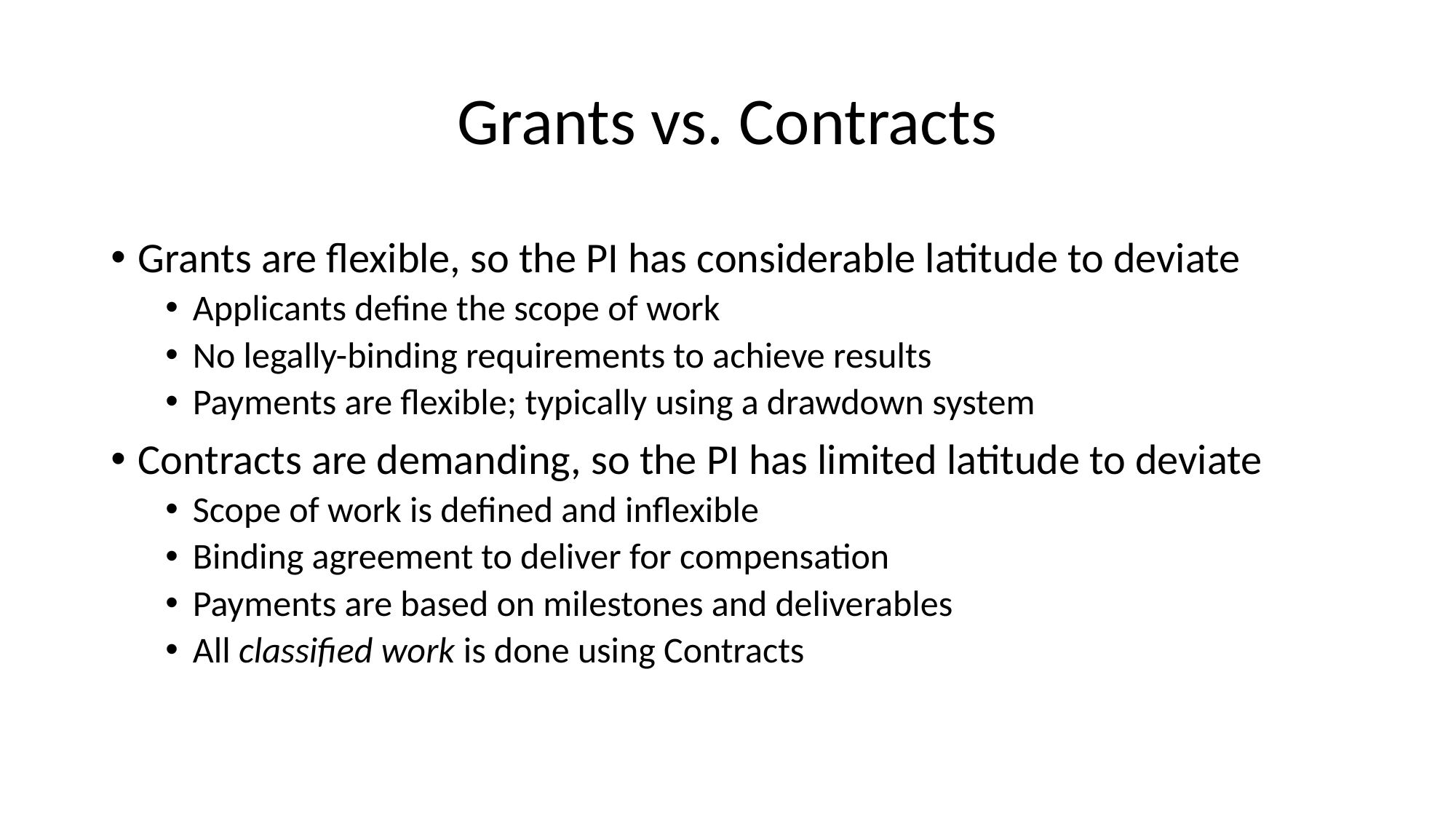

# Grants vs. Contracts
Grants are flexible, so the PI has considerable latitude to deviate
Applicants define the scope of work
No legally-binding requirements to achieve results
Payments are flexible; typically using a drawdown system
Contracts are demanding, so the PI has limited latitude to deviate
Scope of work is defined and inflexible
Binding agreement to deliver for compensation
Payments are based on milestones and deliverables
All classified work is done using Contracts